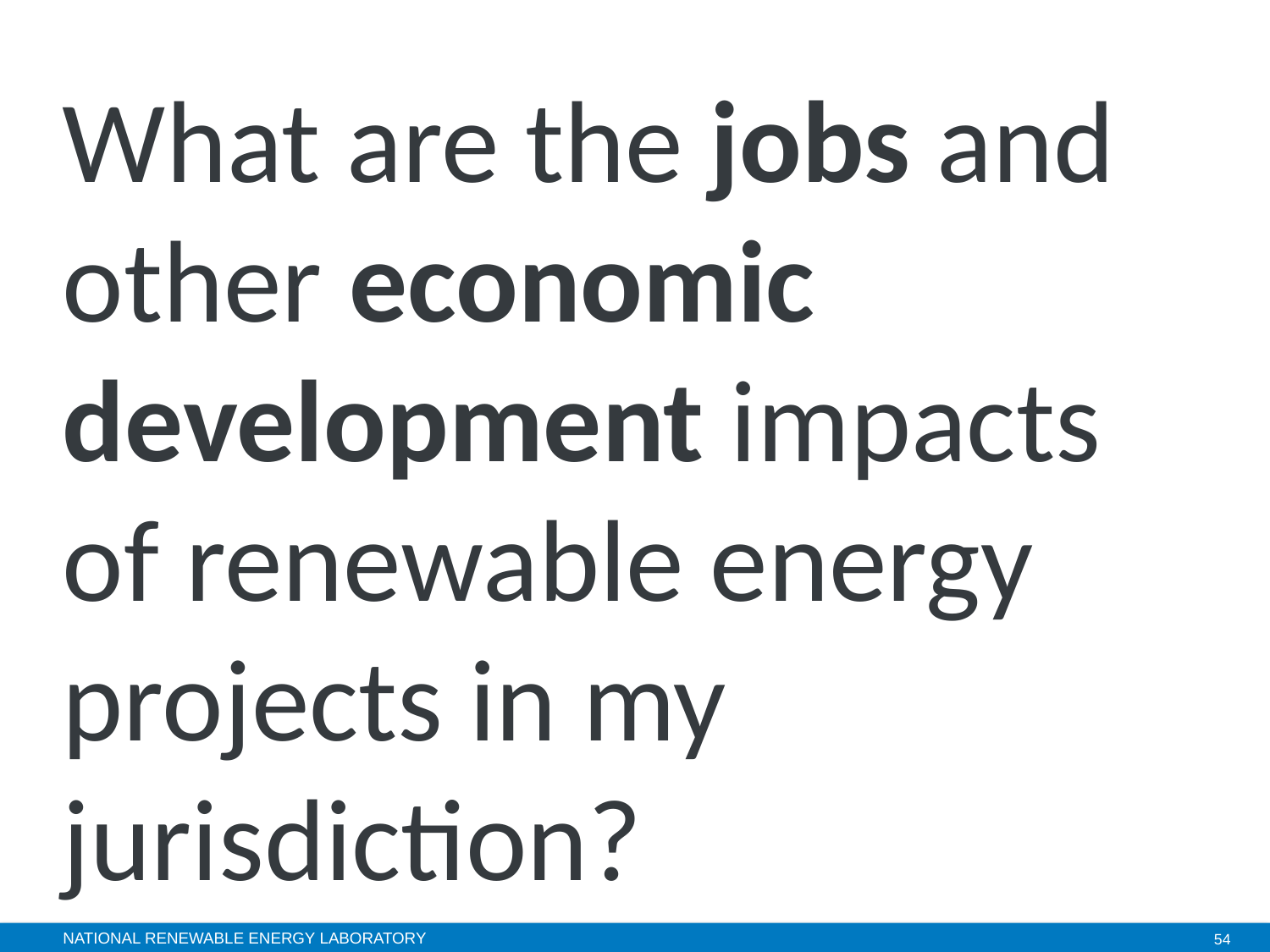

# What are the jobs and other economic development impacts of renewable energy projects in my jurisdiction?